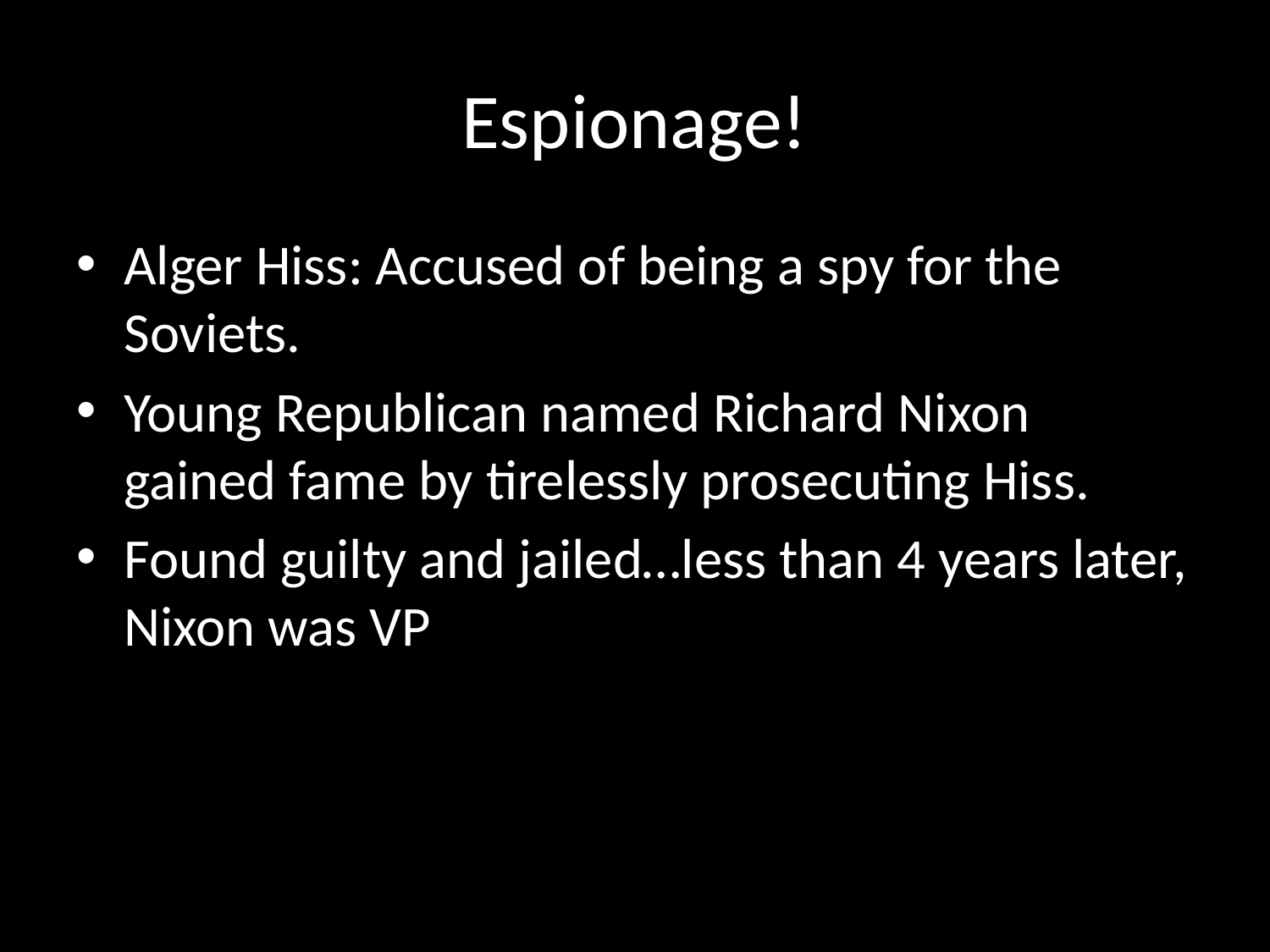

# Espionage!
Alger Hiss: Accused of being a spy for the Soviets.
Young Republican named Richard Nixon gained fame by tirelessly prosecuting Hiss.
Found guilty and jailed…less than 4 years later, Nixon was VP